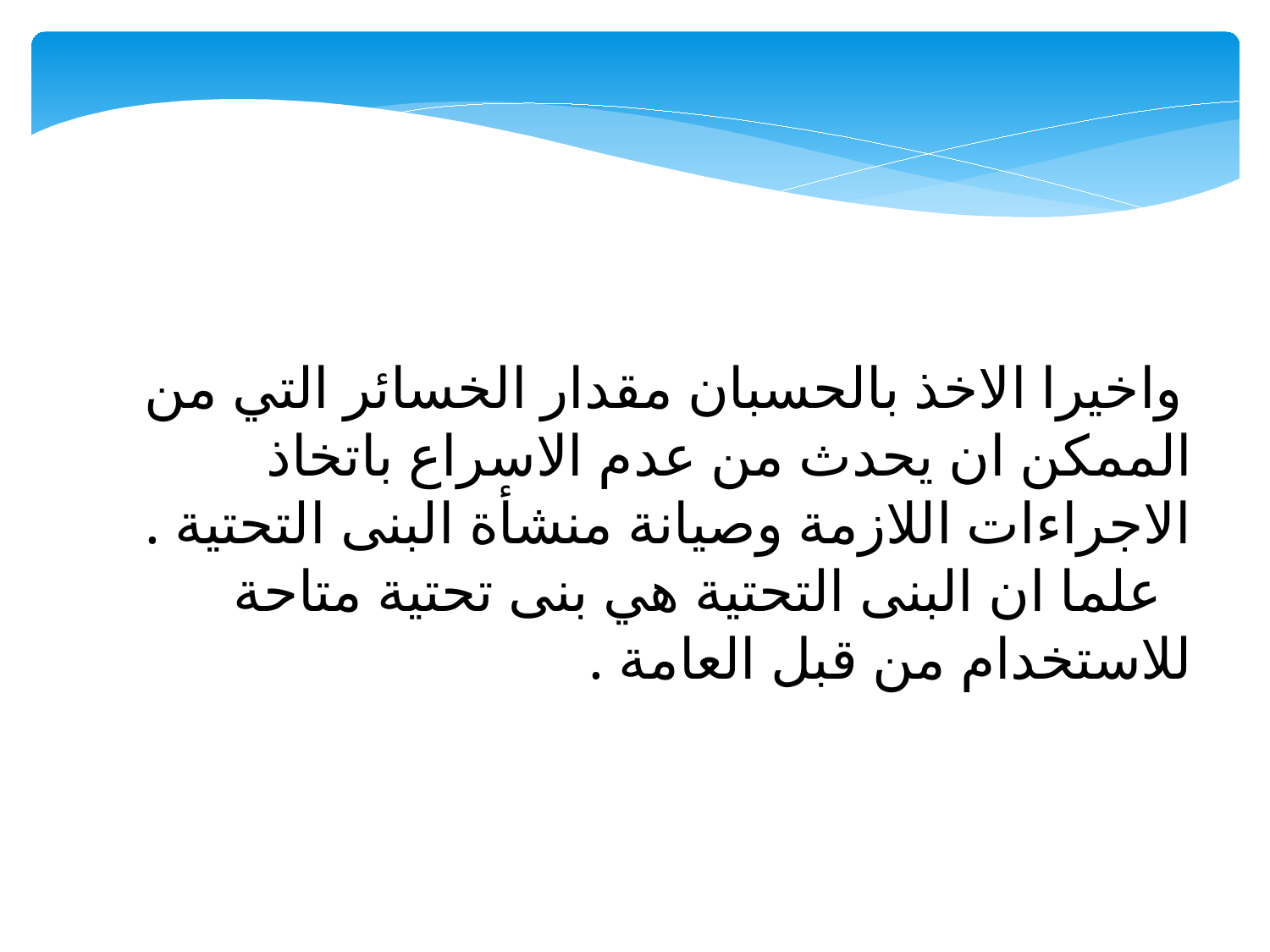

واخيرا الاخذ بالحسبان مقدار الخسائر التي من الممكن ان يحدث من عدم الاسراع باتخاذ الاجراءات اللازمة وصيانة منشأة البنى التحتية .
  علما ان البنى التحتية هي بنى تحتية متاحة للاستخدام من قبل العامة .